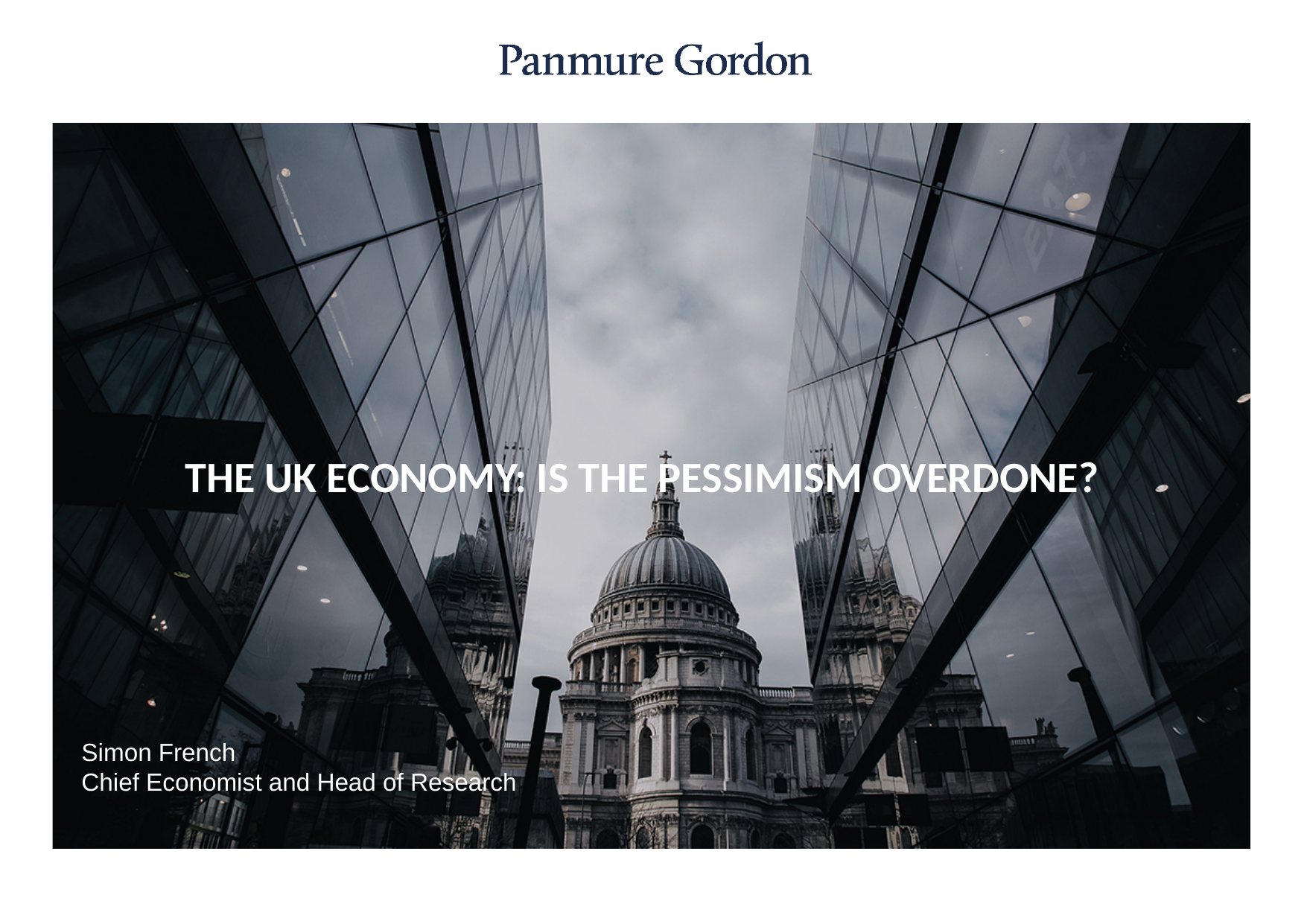

# The UK economy: is the pessimism overdone?
Simon French
Chief Economist and Head of Research